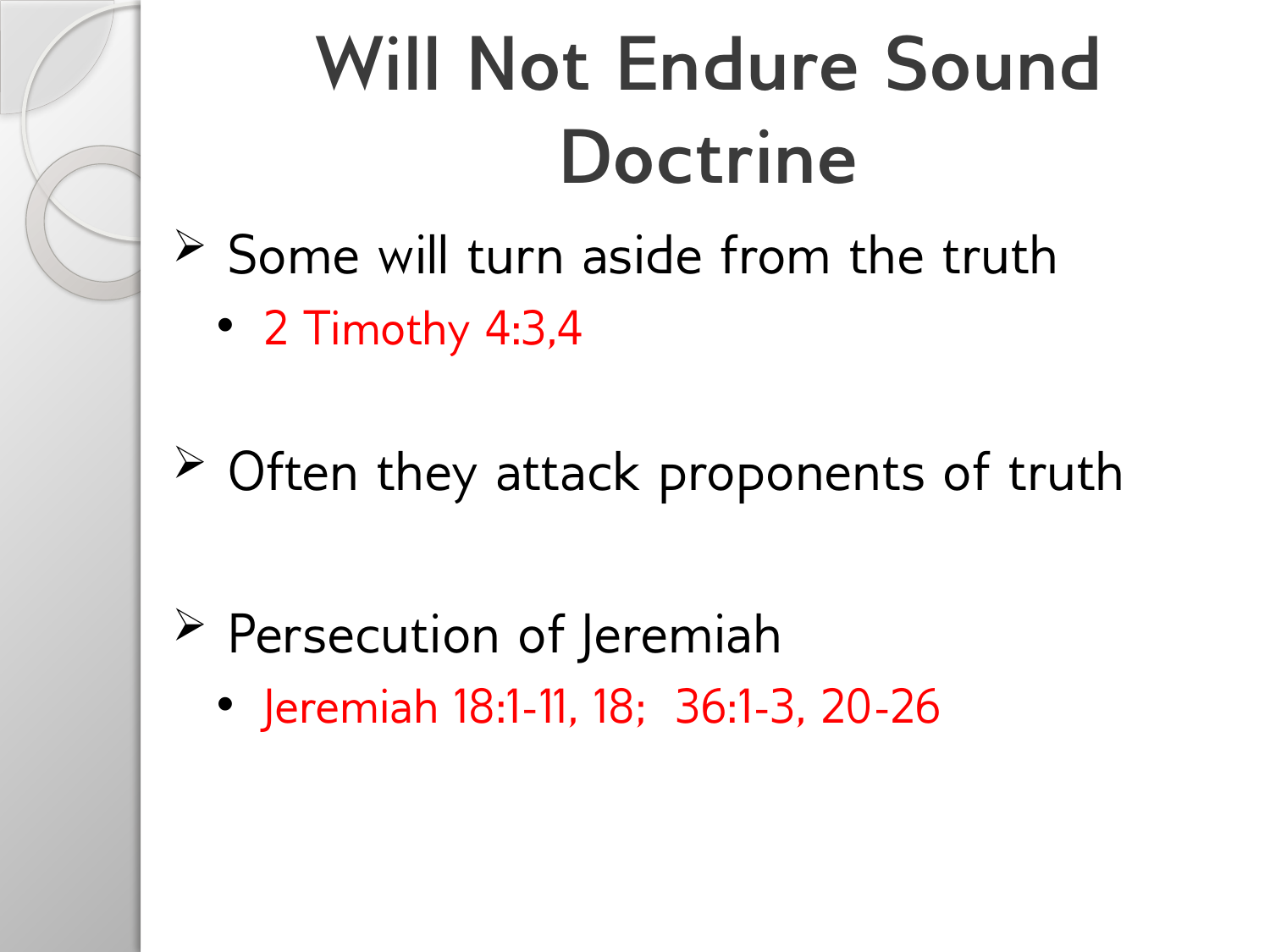

# Will Not Endure Sound Doctrine
 Some will turn aside from the truth
 2 Timothy 4:3,4

 Often they attack proponents of truth

 Persecution of Jeremiah
 Jeremiah 18:1-11, 18;  36:1-3, 20-26